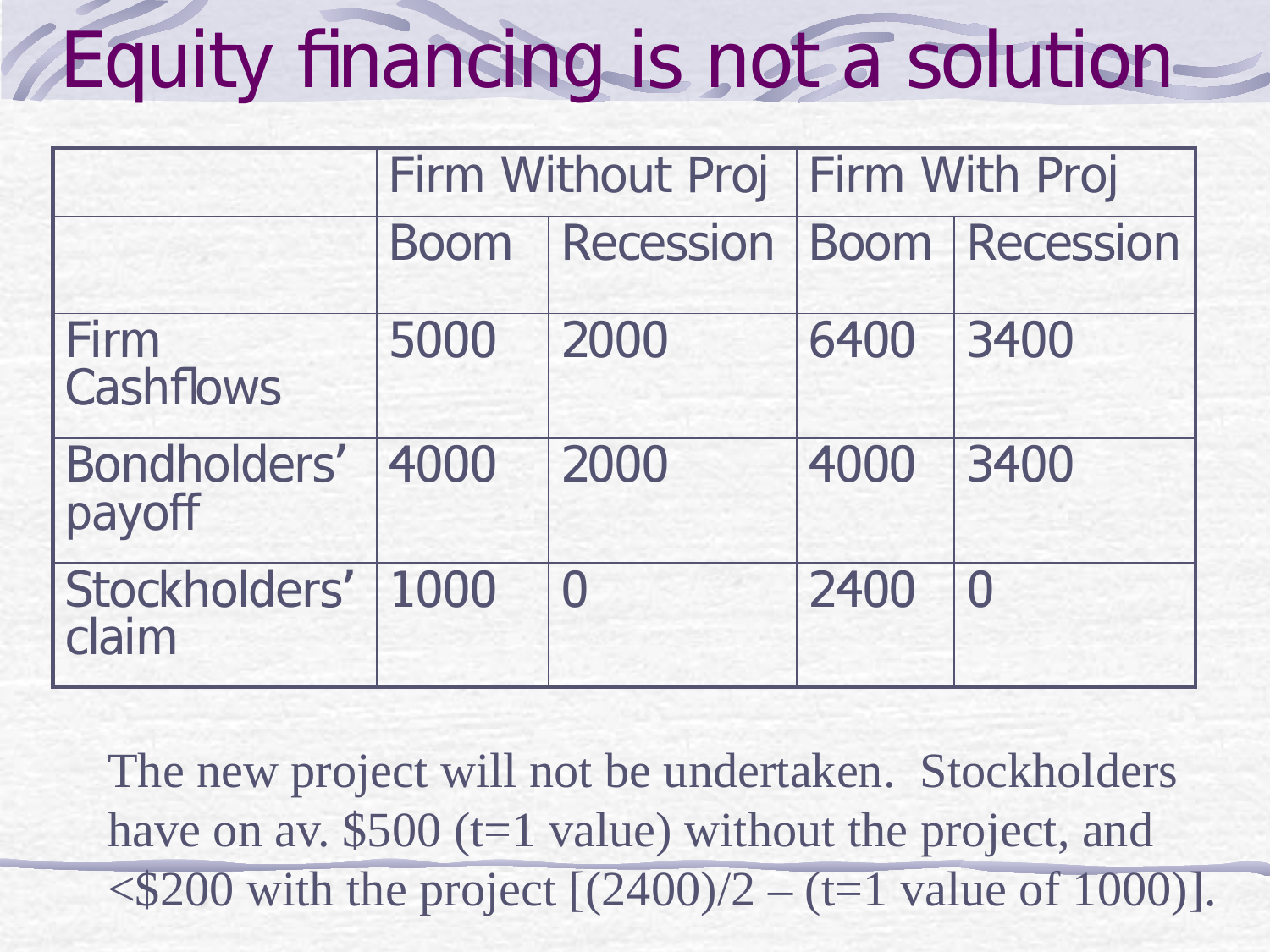

# Equity financing is not a solution
|  | Firm Without Proj |  | Firm With Proj |  |
| --- | --- | --- | --- | --- |
|  | Boom | Recession | Boom | Recession |
| Firm Cashflows | 5000 | 2000 | 6400 | 3400 |
| Bondholders’ payoff | 4000 | 2000 | 4000 | 3400 |
| Stockholders’ claim | 1000 | 0 | 2400 | 0 |
The new project will not be undertaken.  Stockholders have on av. $500 (t=1 value) without the project, and <$200 with the project [(2400)/2 – (t=1 value of 1000)].